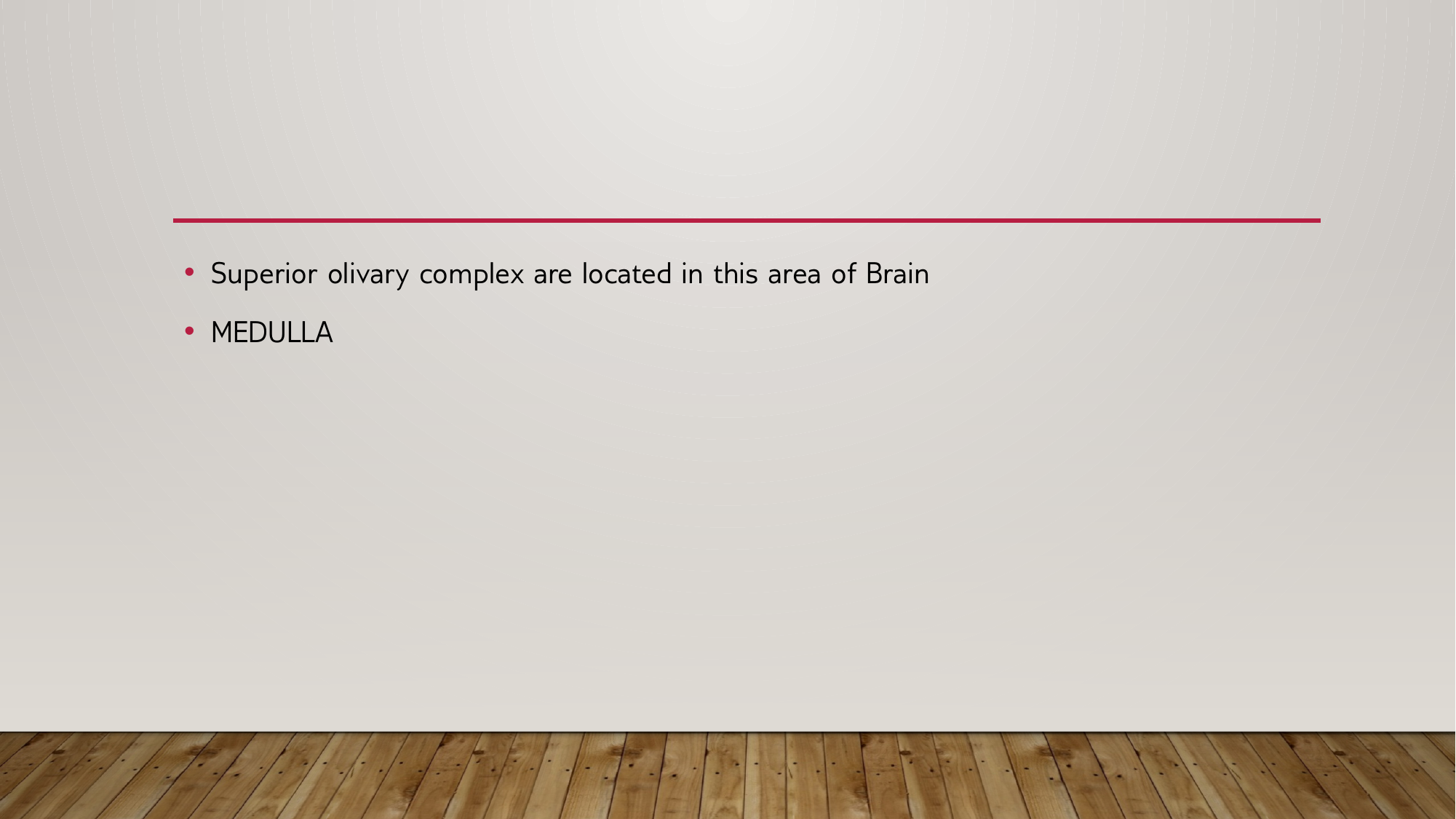

#
Superior olivary complex are located in this area of Brain
MEDULLA